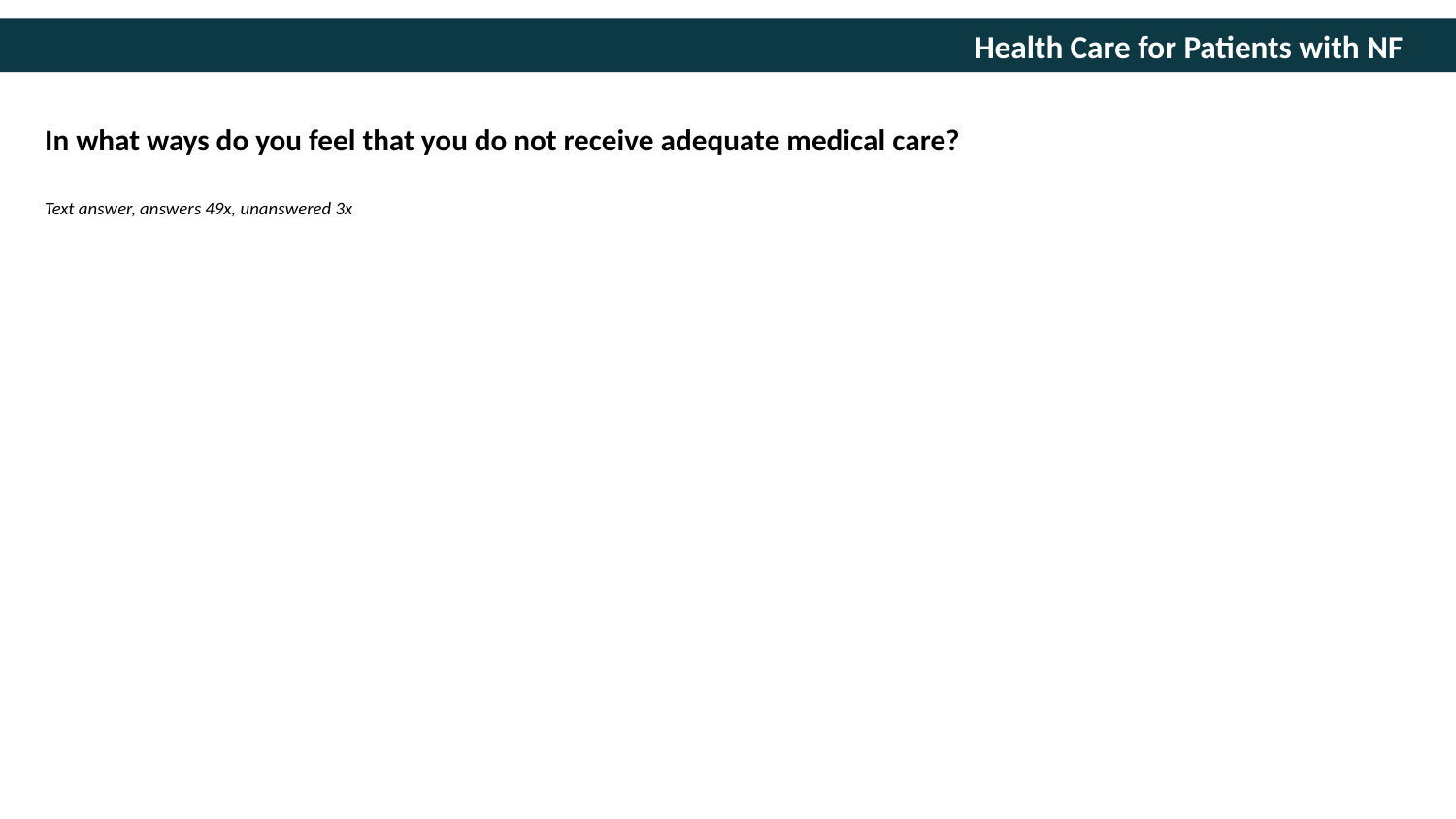

In what ways do you feel that you do not receive adequate medical care?
Text answer, answers 49x, unanswered 3x